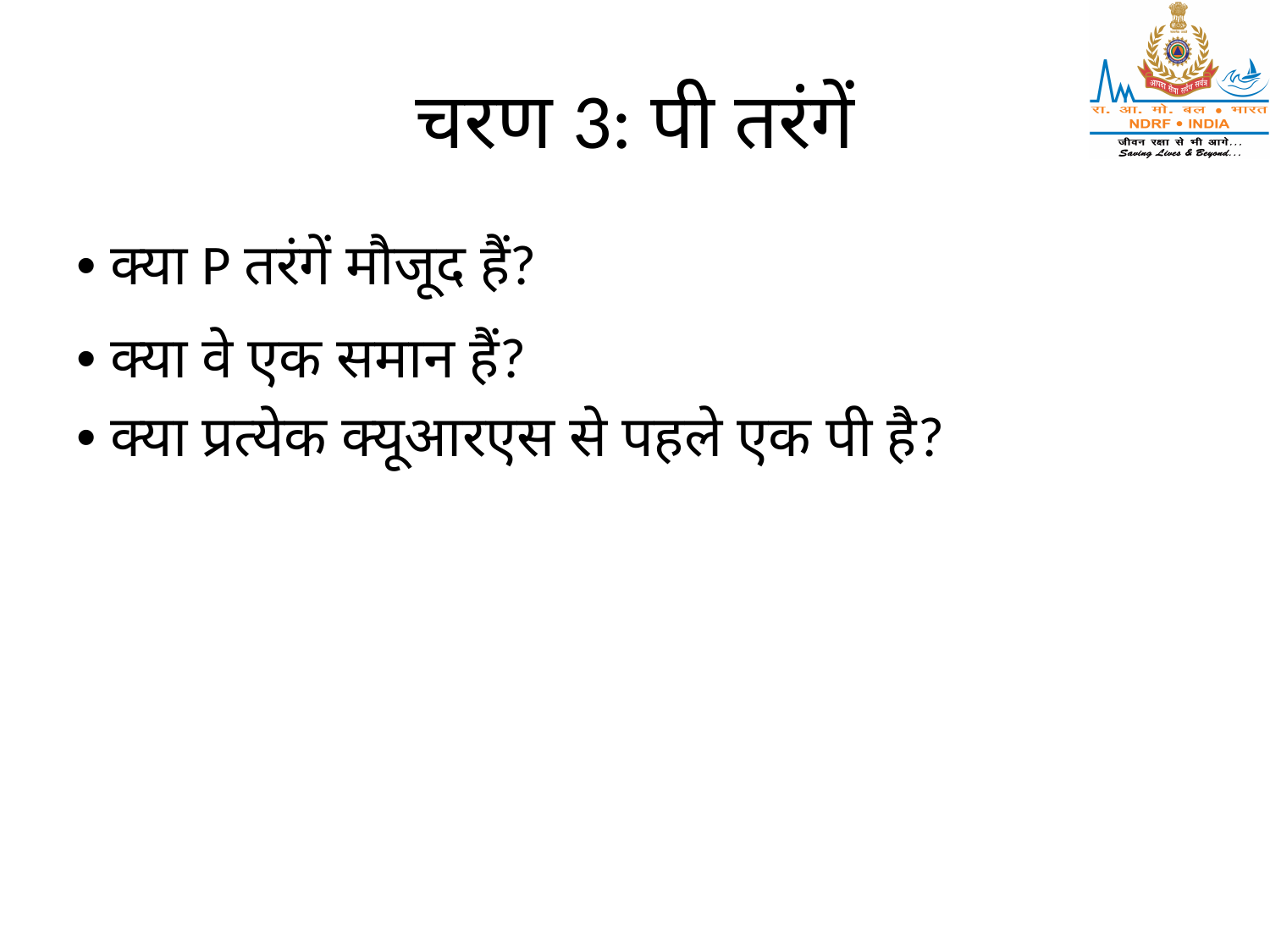

# चरण 3: पी तरंगें
• क्या P तरंगें मौजूद हैं?
• क्या वे एक समान हैं?
• क्या प्रत्येक क्यूआरएस से पहले एक पी है?